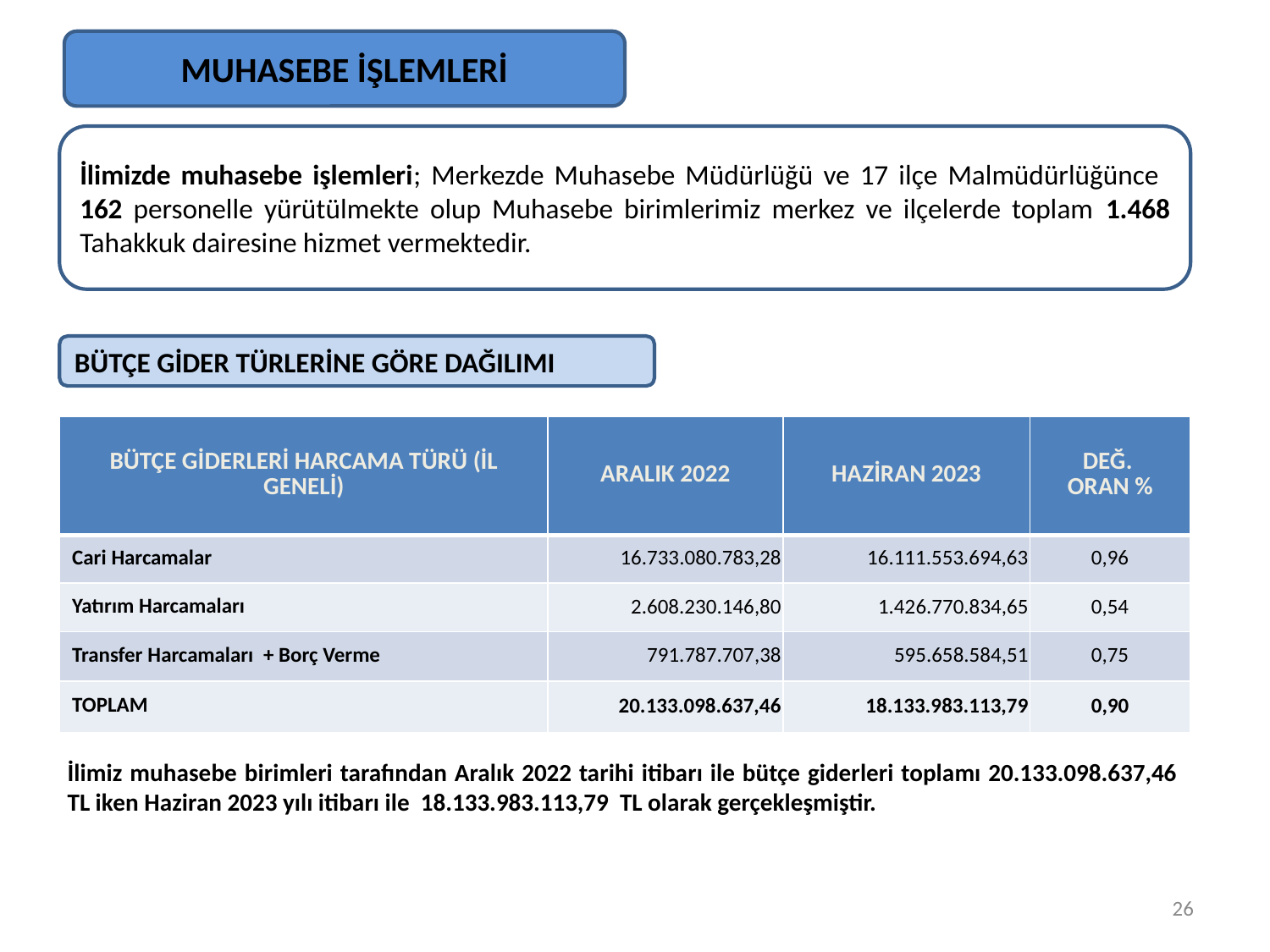

MUHASEBE İŞLEMLERİ
İlimizde muhasebe işlemleri; Merkezde Muhasebe Müdürlüğü ve 17 ilçe Malmüdürlüğünce  162 personelle yürütülmekte olup Muhasebe birimlerimiz merkez ve ilçelerde toplam 1.468 Tahakkuk dairesine hizmet vermektedir.
BÜTÇE GİDER TÜRLERİNE GÖRE DAĞILIMI
| BÜTÇE GİDERLERİ HARCAMA TÜRÜ (İL GENELİ) | ARALIK 2022 | HAZİRAN 2023 | DEĞ. ORAN % |
| --- | --- | --- | --- |
| Cari Harcamalar | 16.733.080.783,28 | 16.111.553.694,63 | 0,96 |
| Yatırım Harcamaları | 2.608.230.146,80 | 1.426.770.834,65 | 0,54 |
| Transfer Harcamaları + Borç Verme | 791.787.707,38 | 595.658.584,51 | 0,75 |
| TOPLAM | 20.133.098.637,46 | 18.133.983.113,79 | 0,90 |
İlimiz muhasebe birimleri tarafından Aralık 2022 tarihi itibarı ile bütçe giderleri toplamı 20.133.098.637,46 TL iken Haziran 2023 yılı itibarı ile  18.133.983.113,79  TL olarak gerçekleşmiştir.
26